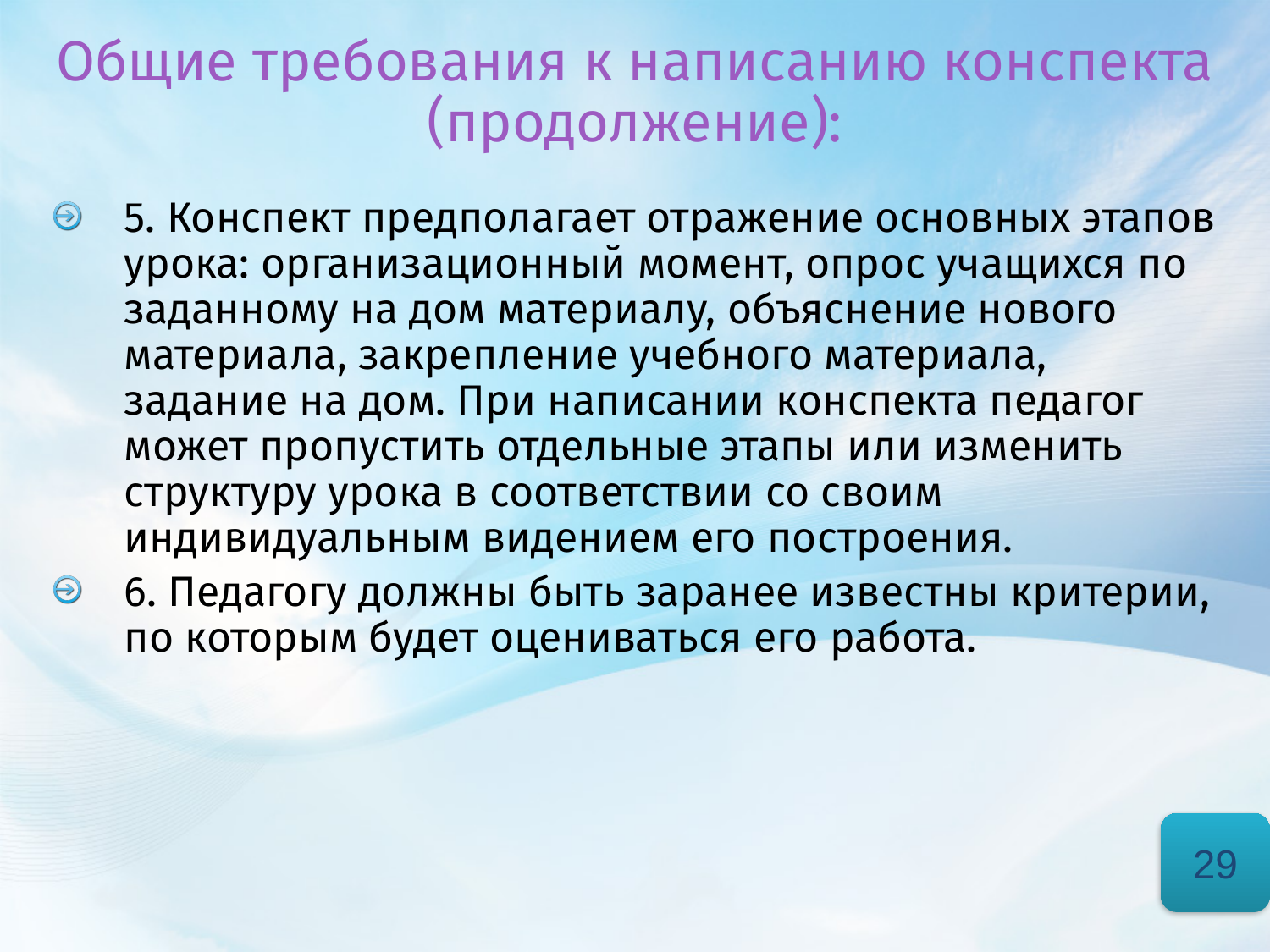

# Общие требования к написанию конспекта (продолжение):
5. Конспект предполагает отражение основных этапов урока: организационный момент, опрос учащихся по заданному на дом материалу, объяснение нового материала, закрепление учебного материала, задание на дом. При написании конспекта педагог может пропустить отдельные этапы или изменить структуру урока в соответствии со своим индивидуальным видением его построения.
6. Педагогу должны быть заранее известны критерии, по которым будет оцениваться его работа.

29